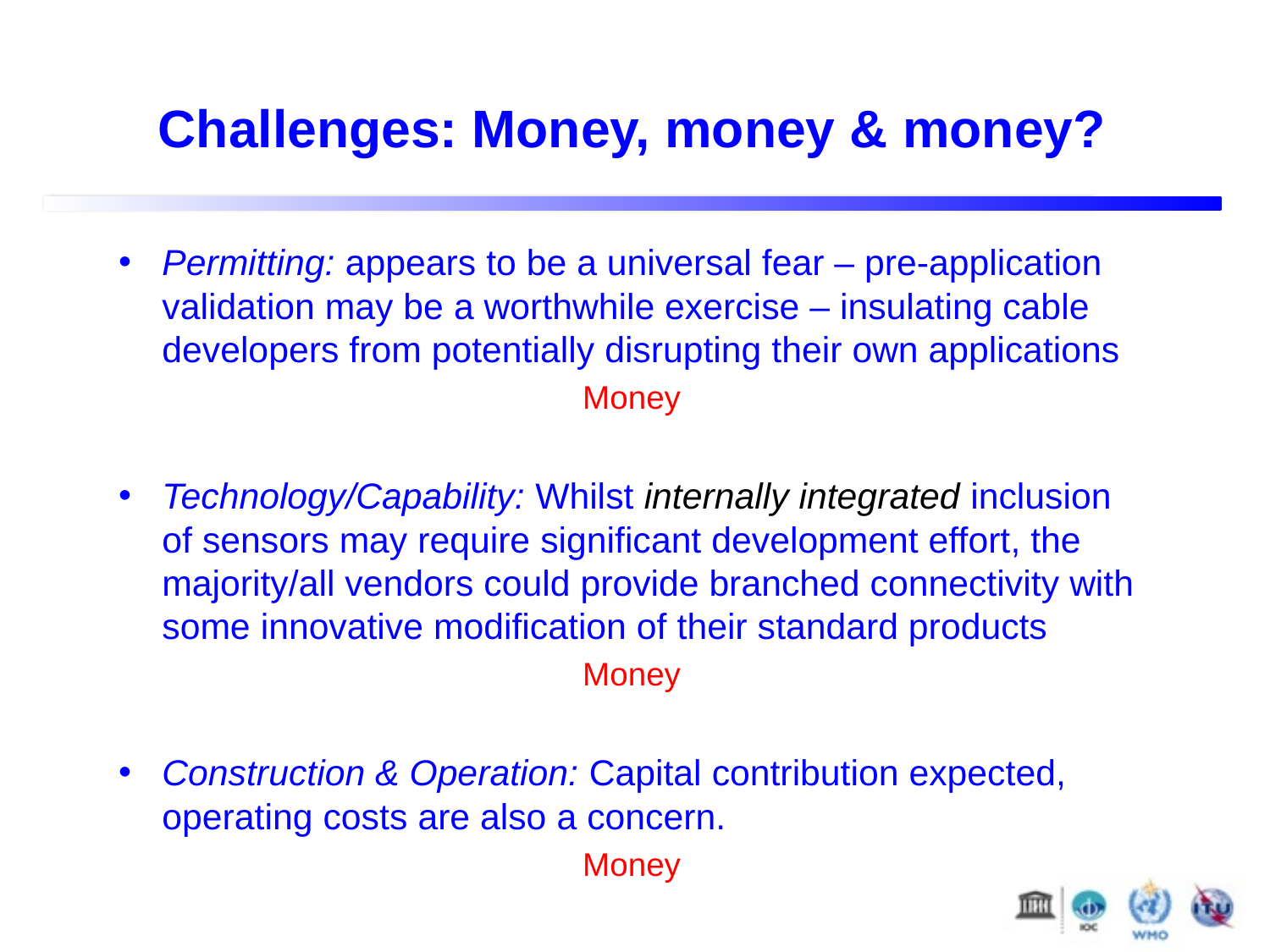

# Challenges: Money, money & money?
Permitting: appears to be a universal fear – pre-application validation may be a worthwhile exercise – insulating cable developers from potentially disrupting their own applications
Money

Technology/Capability: Whilst internally integrated inclusion of sensors may require significant development effort, the majority/all vendors could provide branched connectivity with some innovative modification of their standard products
Money

Construction & Operation: Capital contribution expected, operating costs are also a concern.
Money